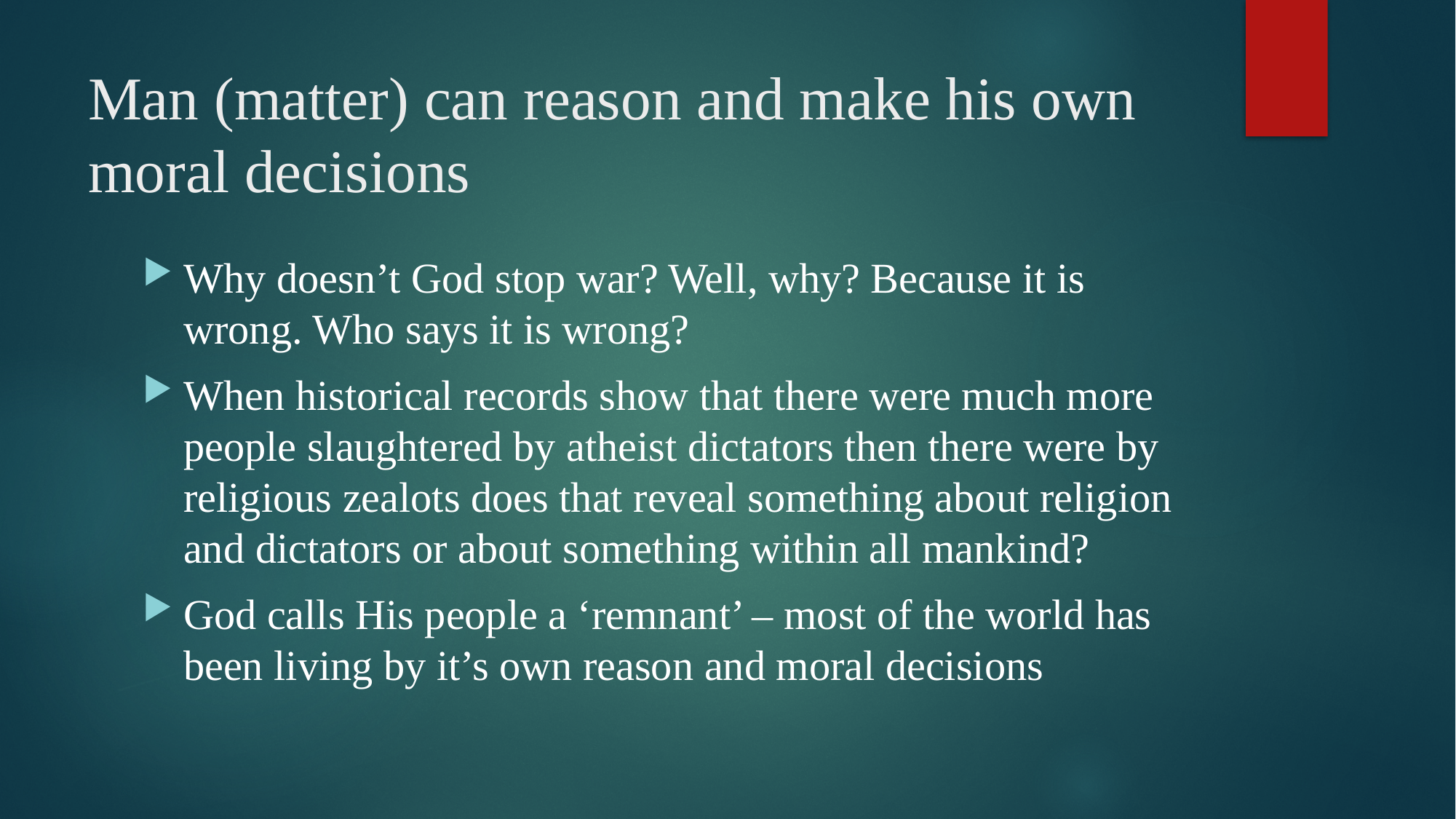

# Man (matter) can reason and make his own moral decisions
Why doesn’t God stop war? Well, why? Because it is wrong. Who says it is wrong?
When historical records show that there were much more people slaughtered by atheist dictators then there were by religious zealots does that reveal something about religion and dictators or about something within all mankind?
God calls His people a ‘remnant’ – most of the world has been living by it’s own reason and moral decisions